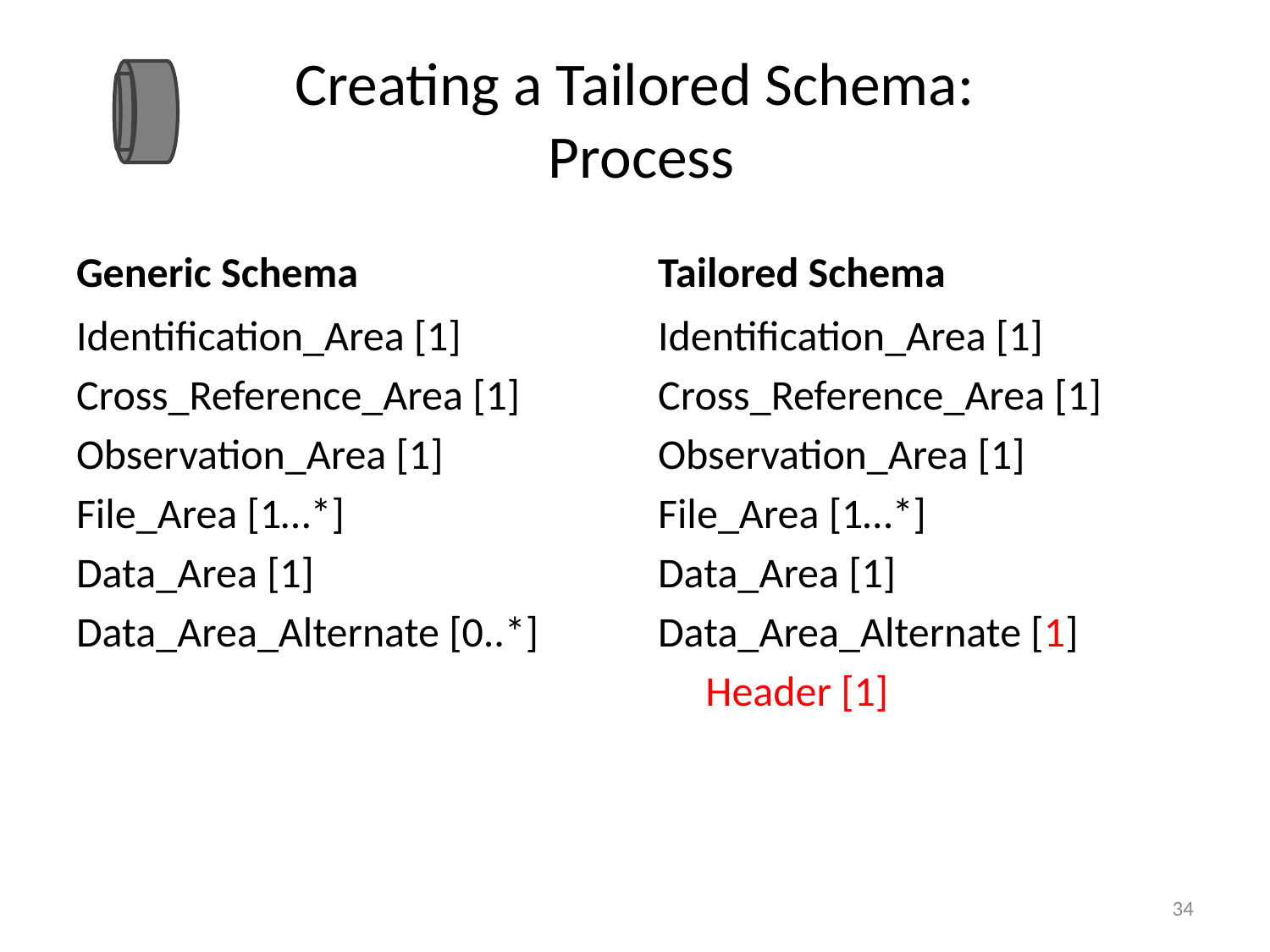

# Creating a Tailored Schema: Process

Generic Schema
Tailored Schema
Identification_Area [1]
Cross_Reference_Area [1]
Observation_Area [1]
File_Area [1…*]
Data_Area [1]
Data_Area_Alternate [0..*]

Identification_Area [1]
Cross_Reference_Area [1]
Observation_Area [1]
File_Area [1…*]
Data_Area [1]
Data_Area_Alternate [1]
	Header [1]

34